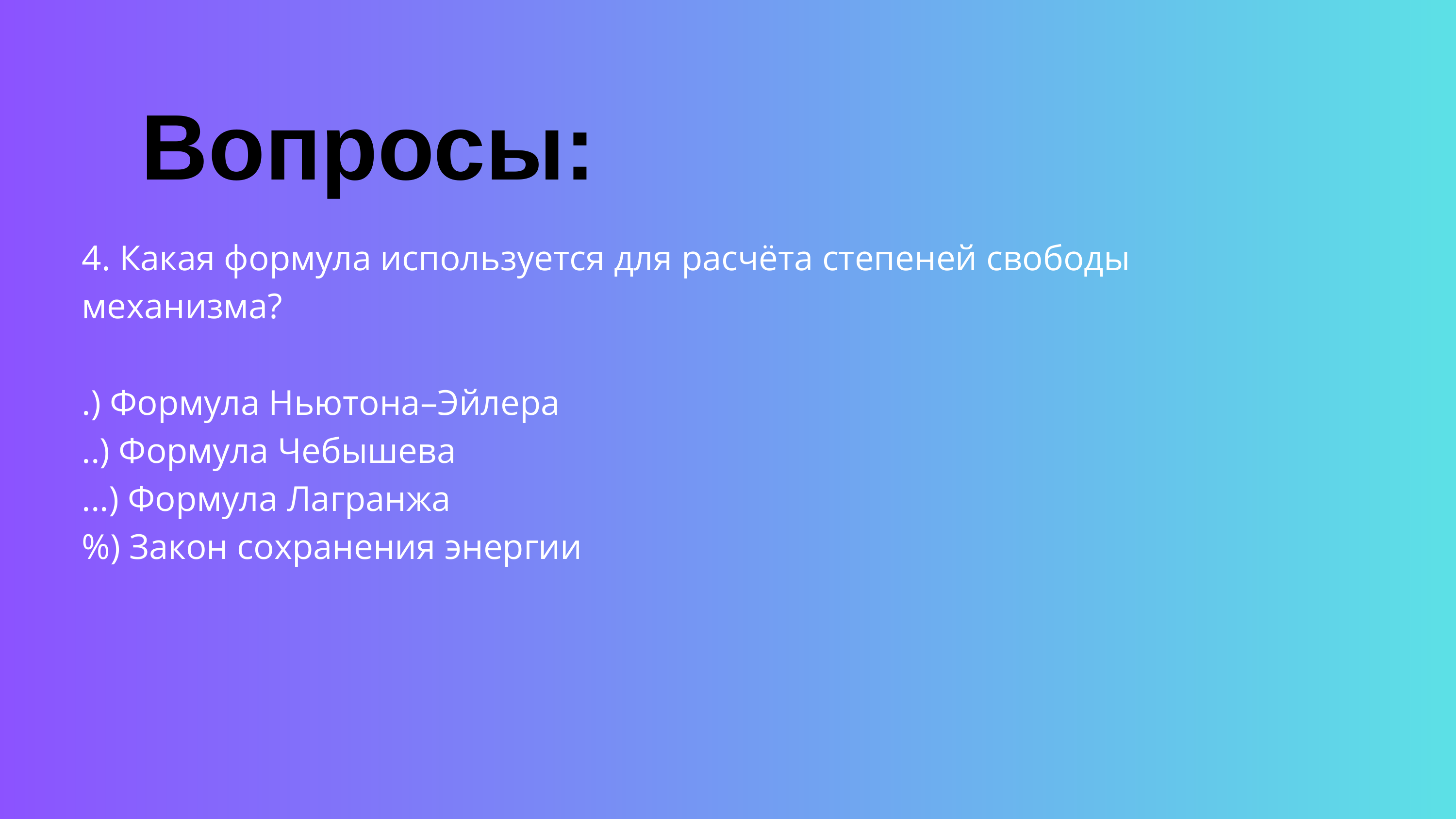

Вопросы:
4. Какая формула используется для расчёта степеней свободы механизма?

.) Формула Ньютона–Эйлера
..) Формула Чебышева
...) Формула Лагранжа
%) Закон сохранения энергии